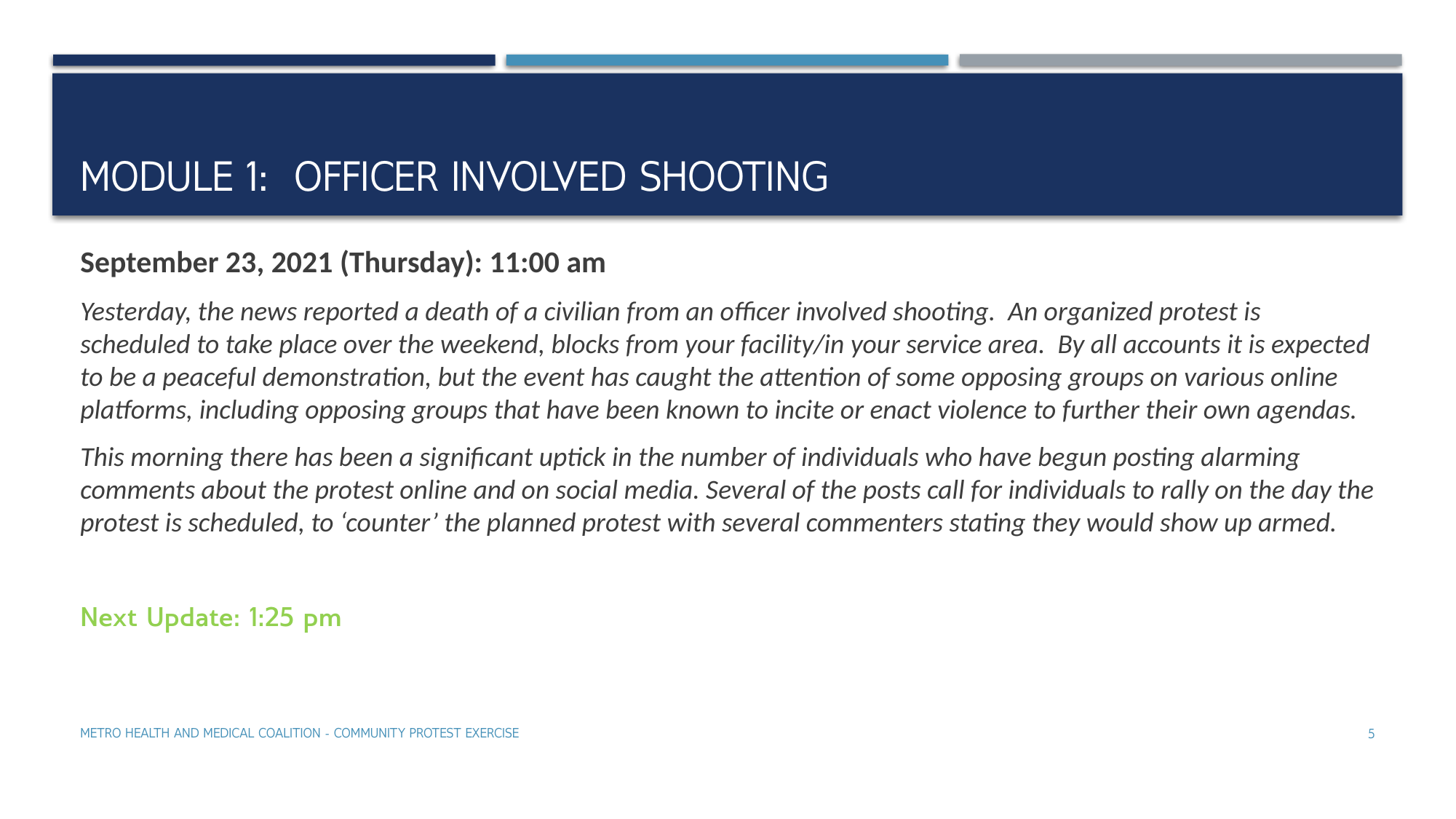

# Module 1:  Officer involved shooting
September 23, 2021 (Thursday): 11:00 am
Yesterday, the news reported a death of a civilian from an officer involved shooting.  An organized protest is scheduled to take place over the weekend, blocks from your facility/in your service area.  By all accounts it is expected to be a peaceful demonstration, but the event has caught the attention of some opposing groups on various online platforms, including opposing groups that have been known to incite or enact violence to further their own agendas.
This morning there has been a significant uptick in the number of individuals who have begun posting alarming comments about the protest online and on social media. Several of the posts call for individuals to rally on the day the protest is scheduled, to ‘counter’ the planned protest with several commenters stating they would show up armed.

Next Update: 1:25 pm
Metro Health and Medical Coalition - Community Protest Exercise
5